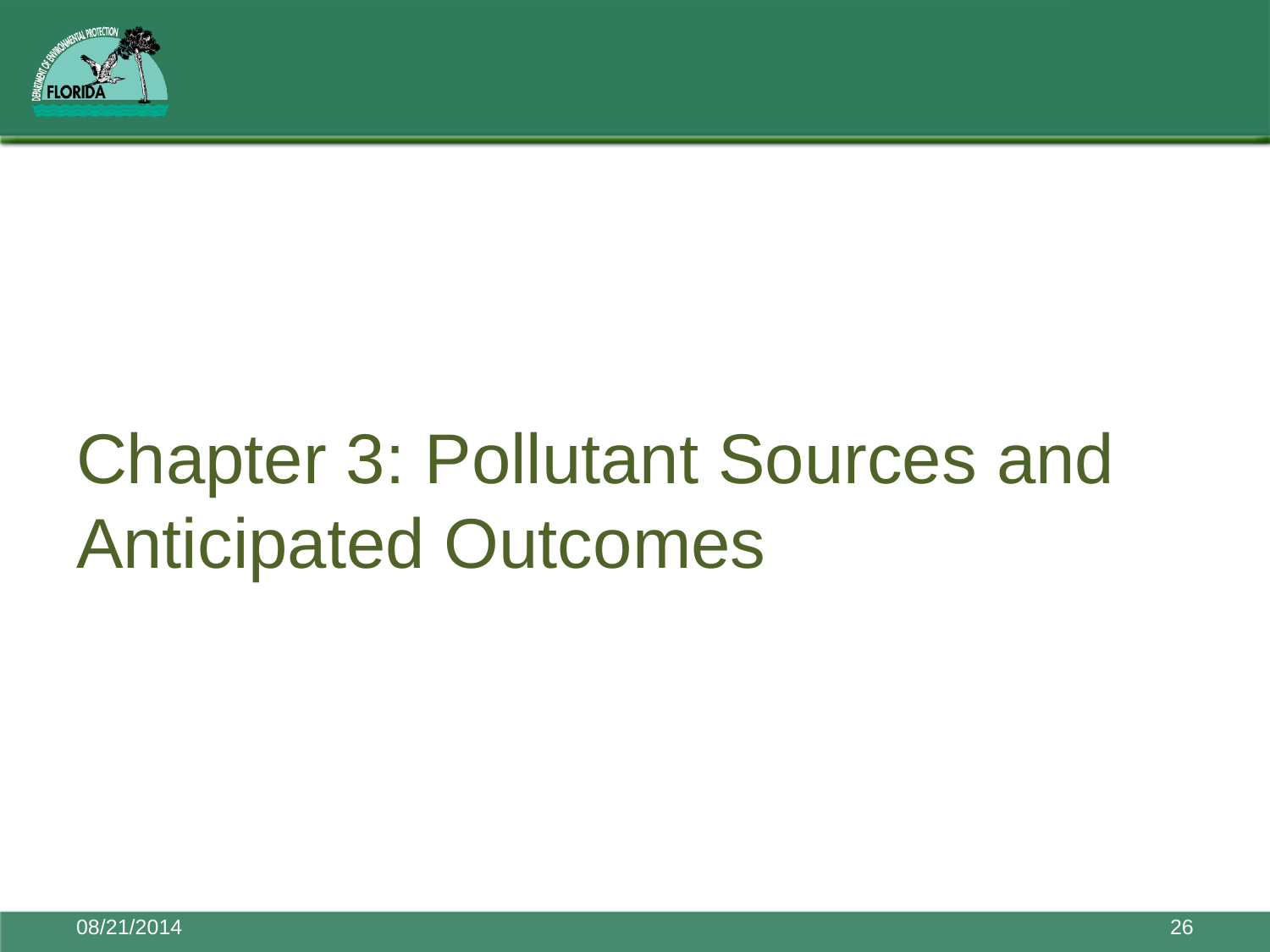

Chapter 3: Pollutant Sources and Anticipated Outcomes
08/21/2014
26